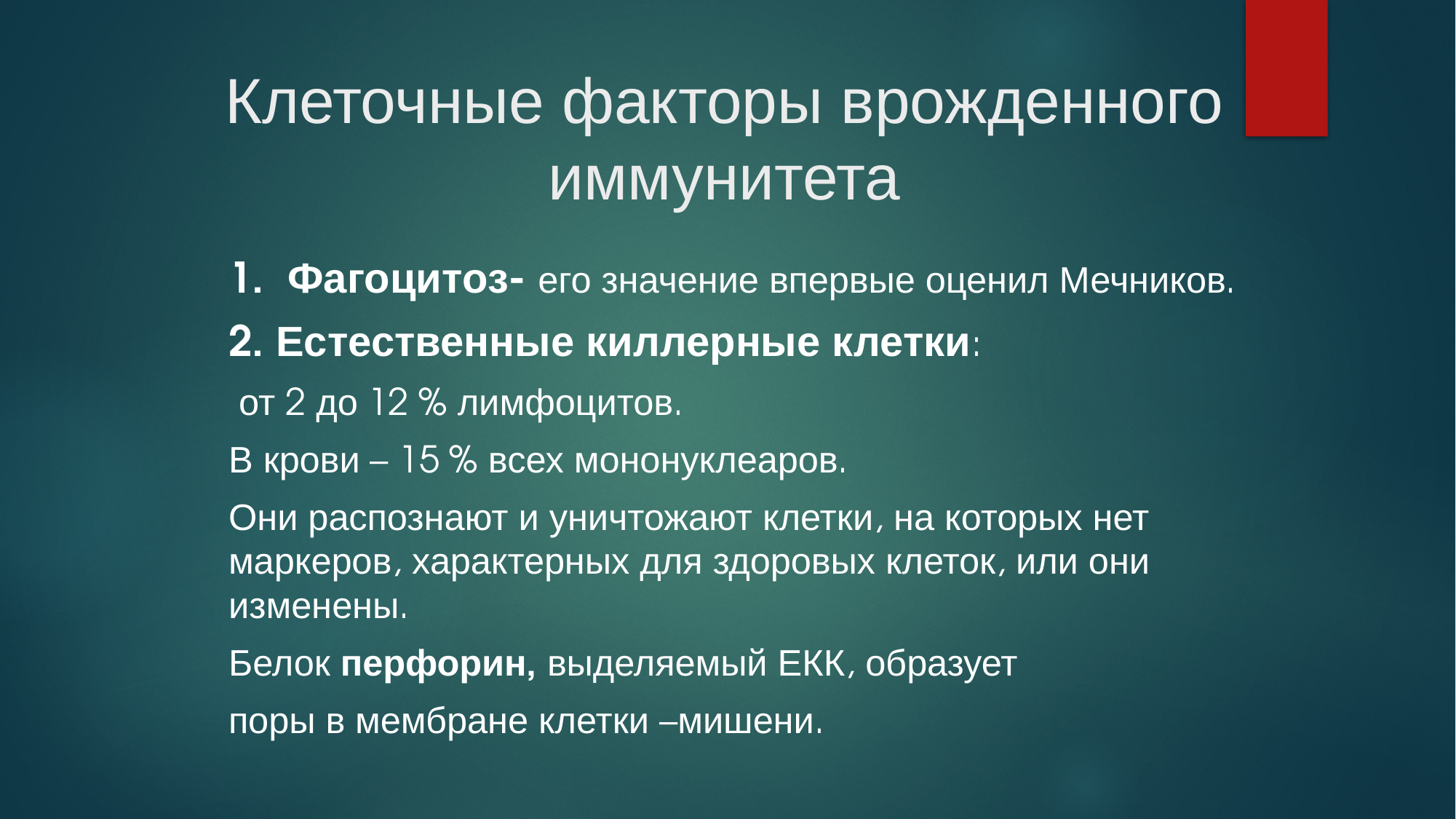

# Клеточные факторы врожденного иммунитета
1.  Фагоцитоз- его значение впервые оценил Мечников.
2. Естественные киллерные клетки:
 от 2 до 12 % лимфоцитов.
В крови – 15 % всех мононуклеаров.
Они распознают и уничтожают клетки, на которых нет  маркеров, характерных для здоровых клеток, или они изменены.
Белок перфорин, выделяемый ЕКК, образует
поры в мембране клетки –мишени.